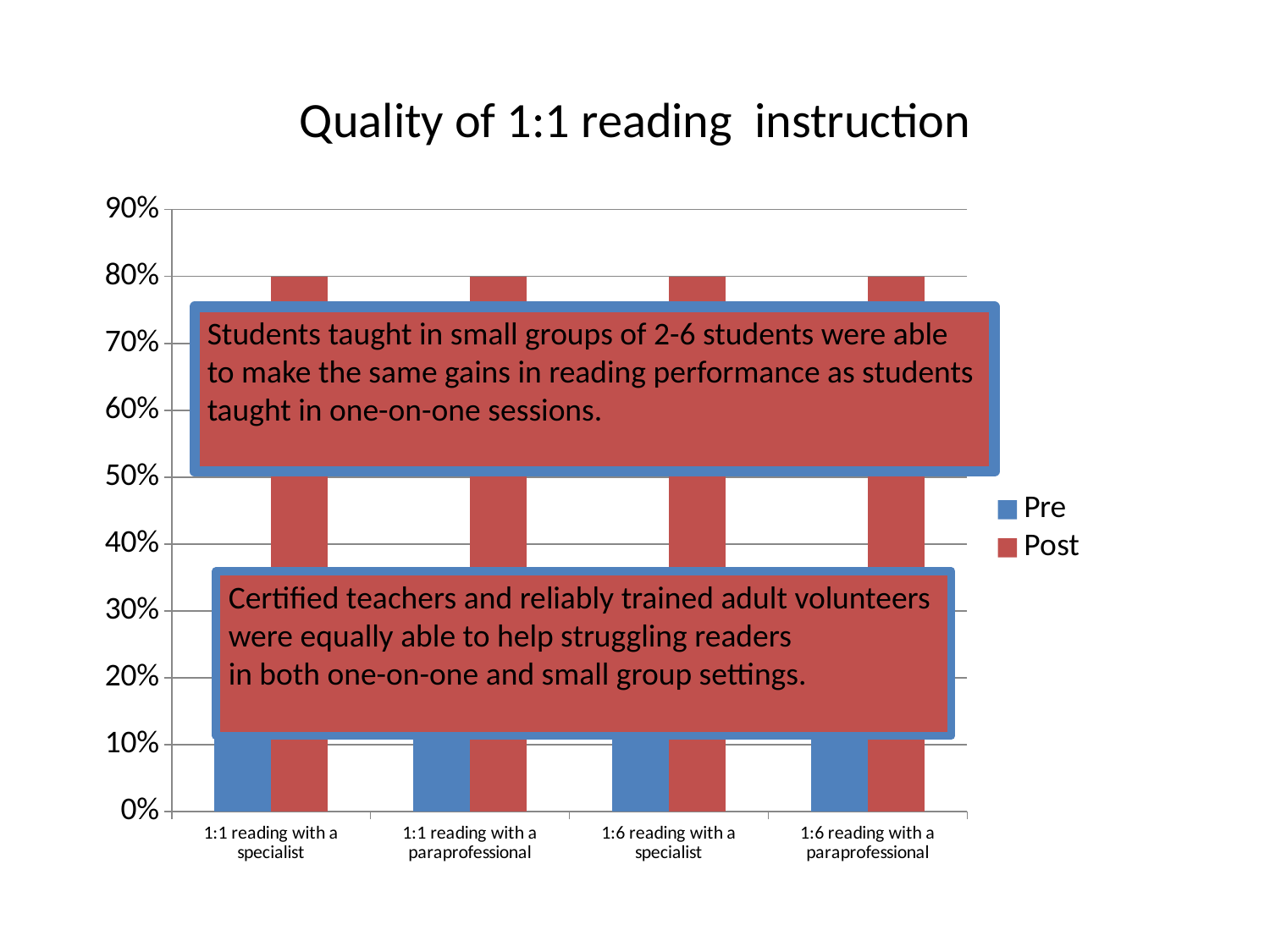

# Quality of 1:1 reading  instruction

### Chart

| Category | Pre | Post |
|---|---|---|
| 1:1 reading with a specialist | 0.3 | 0.8 |
| 1:1 reading with a paraprofessional | 0.31 | 0.8 |
| 1:6 reading with a specialist | 0.29 | 0.8 |
| 1:6 reading with a paraprofessional | 0.32 | 0.8 |
Students taught in small groups of 2-6 students were able
to make the same gains in reading performance as students
taught in one-on-one sessions.

Certified teachers and reliably trained adult volunteers
were equally able to help struggling readers
in both one-on-one and small group settings.